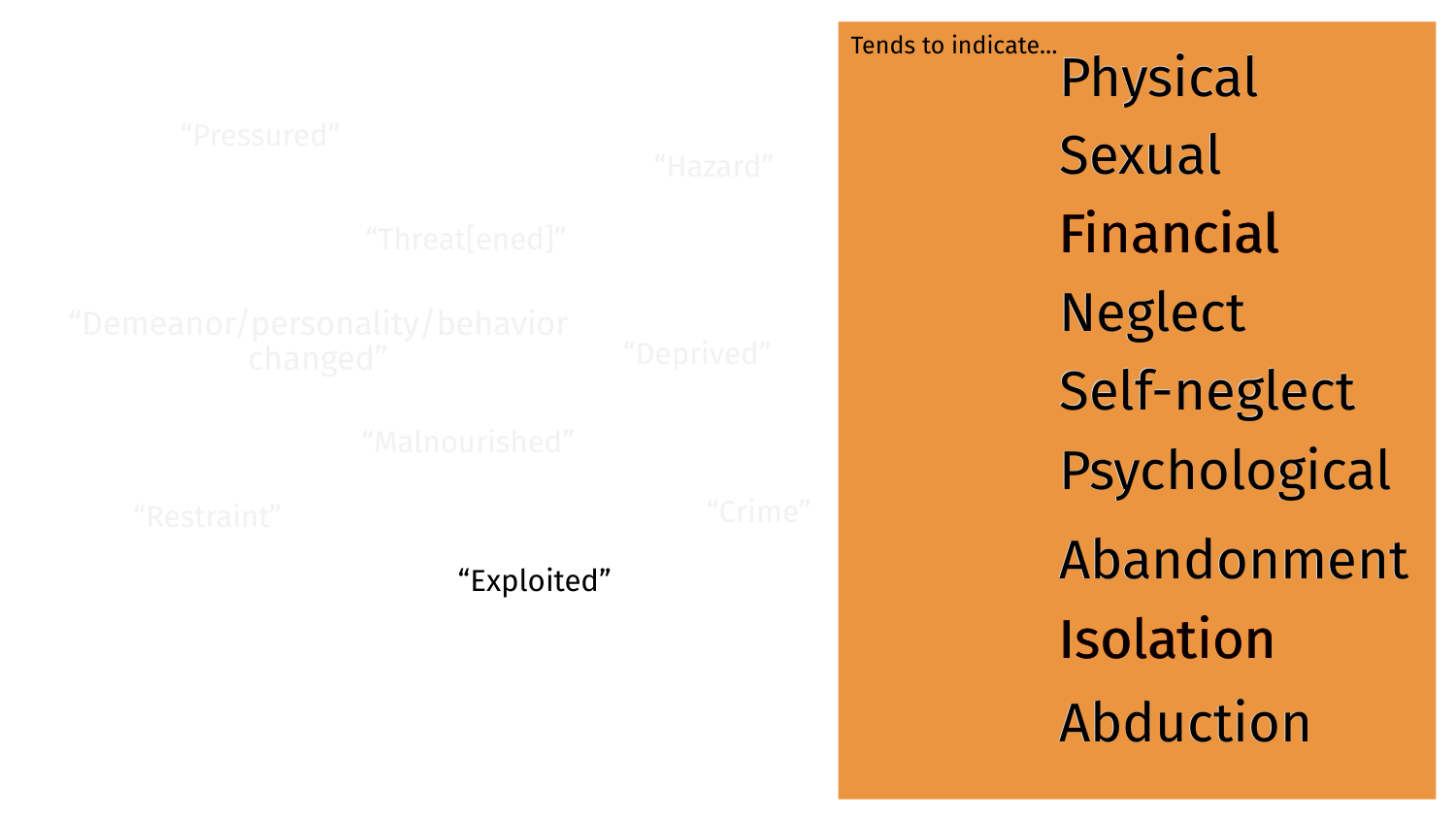

Tends to indicate…
Physical
Physical

“Pressured”
Sexual
Sexual
“Hazard”
Financial
Financial
Financial
“Threat[ened]”
#
Neglect
Neglect
“Demeanor/personality/behavior changed”
“Deprived”
Self-neglect
Self-neglect
“Malnourished”
Psychological
Psychological
“Crime”
“Restraint”
Abandonment
Abandonment
“Exploited”
Isolation
Isolation
Isolation
Abduction
Abduction